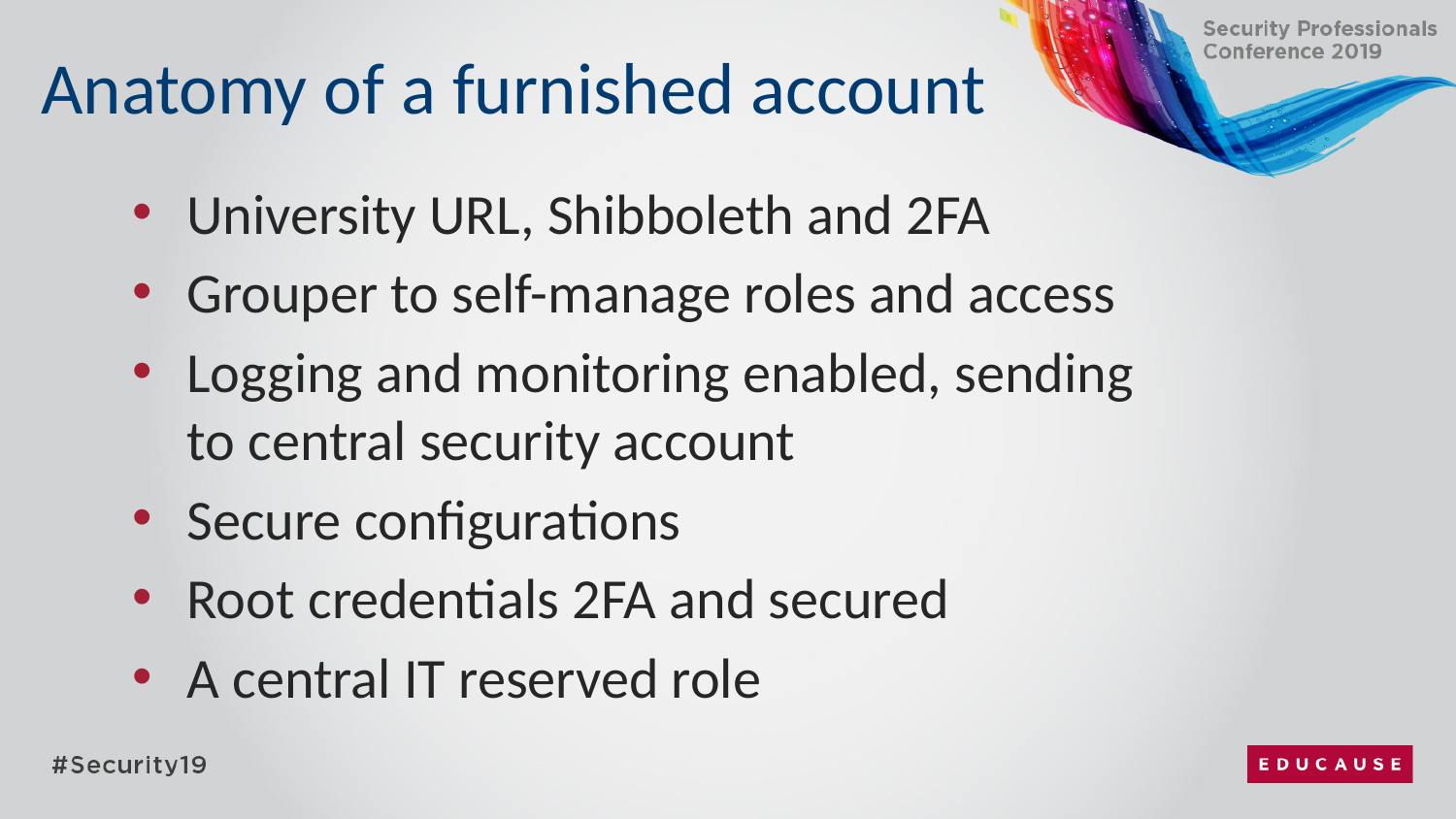

# Anatomy of a furnished account
University URL, Shibboleth and 2FA
Grouper to self-manage roles and access
Logging and monitoring enabled, sending to central security account
Secure configurations
Root credentials 2FA and secured
A central IT reserved role